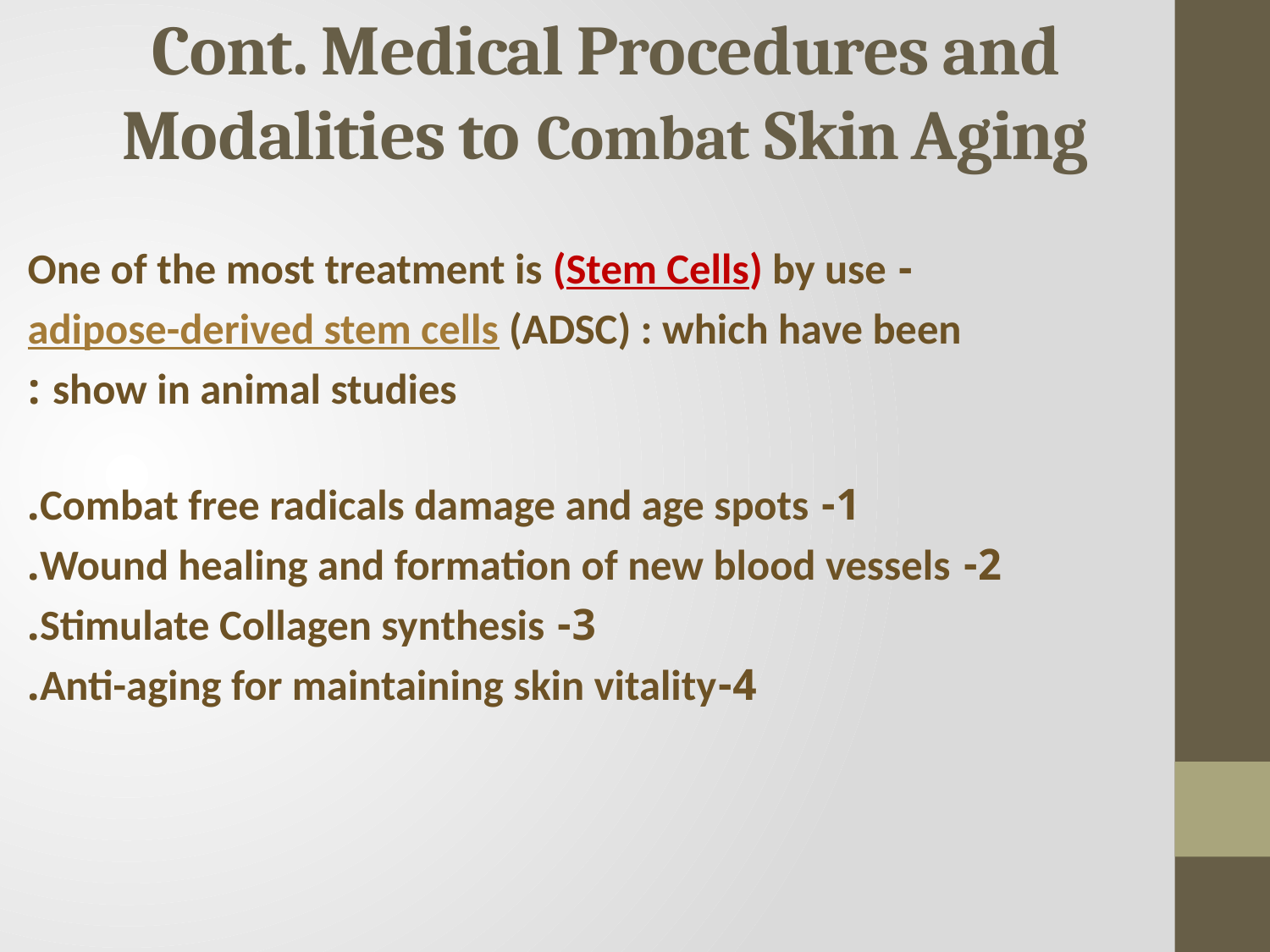

# Cont. Medical Procedures and Modalities to Combat Skin Aging

- One of the most treatment is (Stem Cells) by use
 adipose-derived stem cells (ADSC) : which have been
 show in animal studies :

1- Combat free radicals damage and age spots.
2- Wound healing and formation of new blood vessels.
3- Stimulate Collagen synthesis.
4-Anti-aging for maintaining skin vitality.